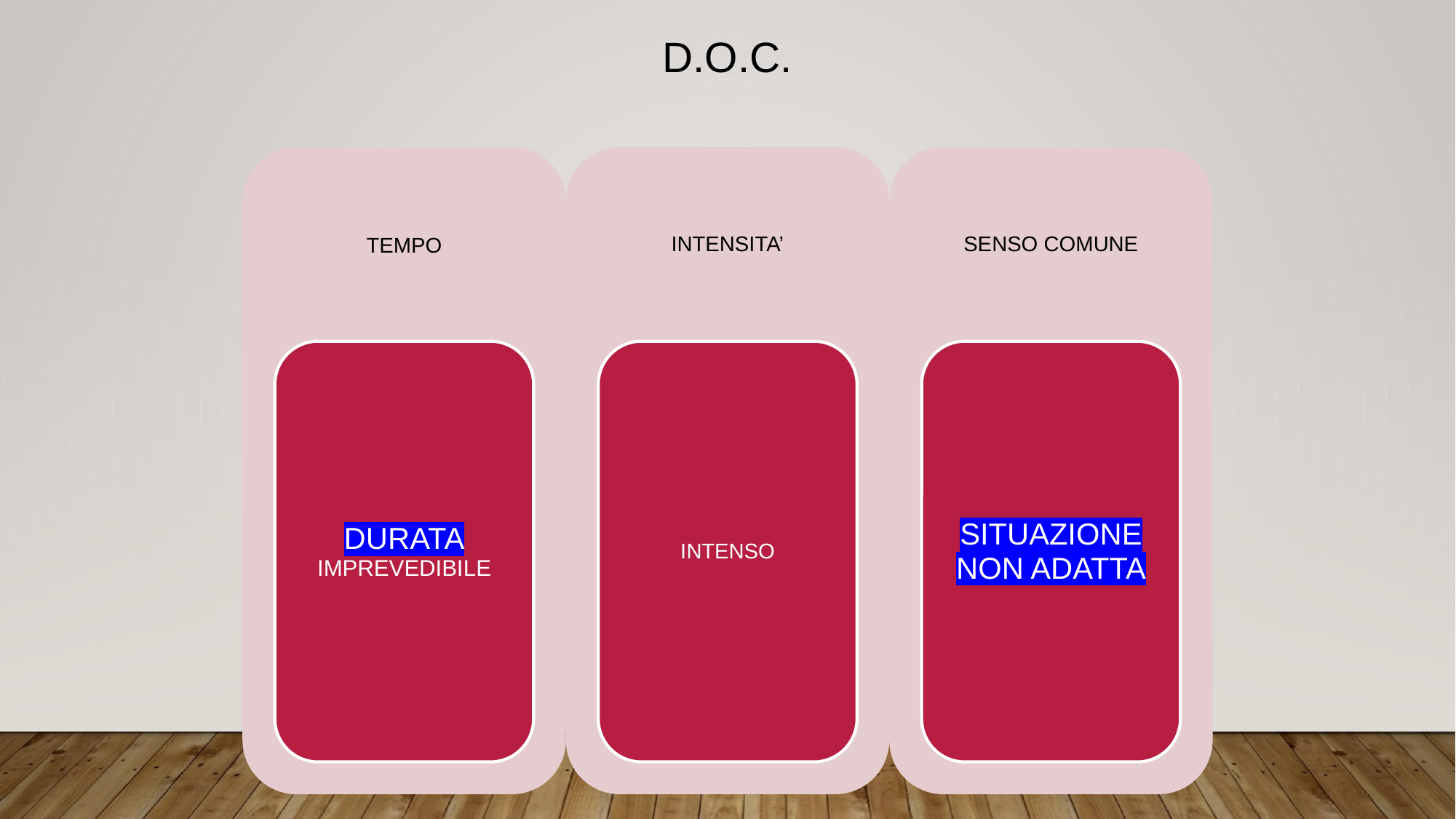

D.O.C.
TEMPO
INTENSITA’
INTENSO
SENSO COMUNE
SITUAZIONE NON ADATTA
DURATA
IMPREVEDIBILE